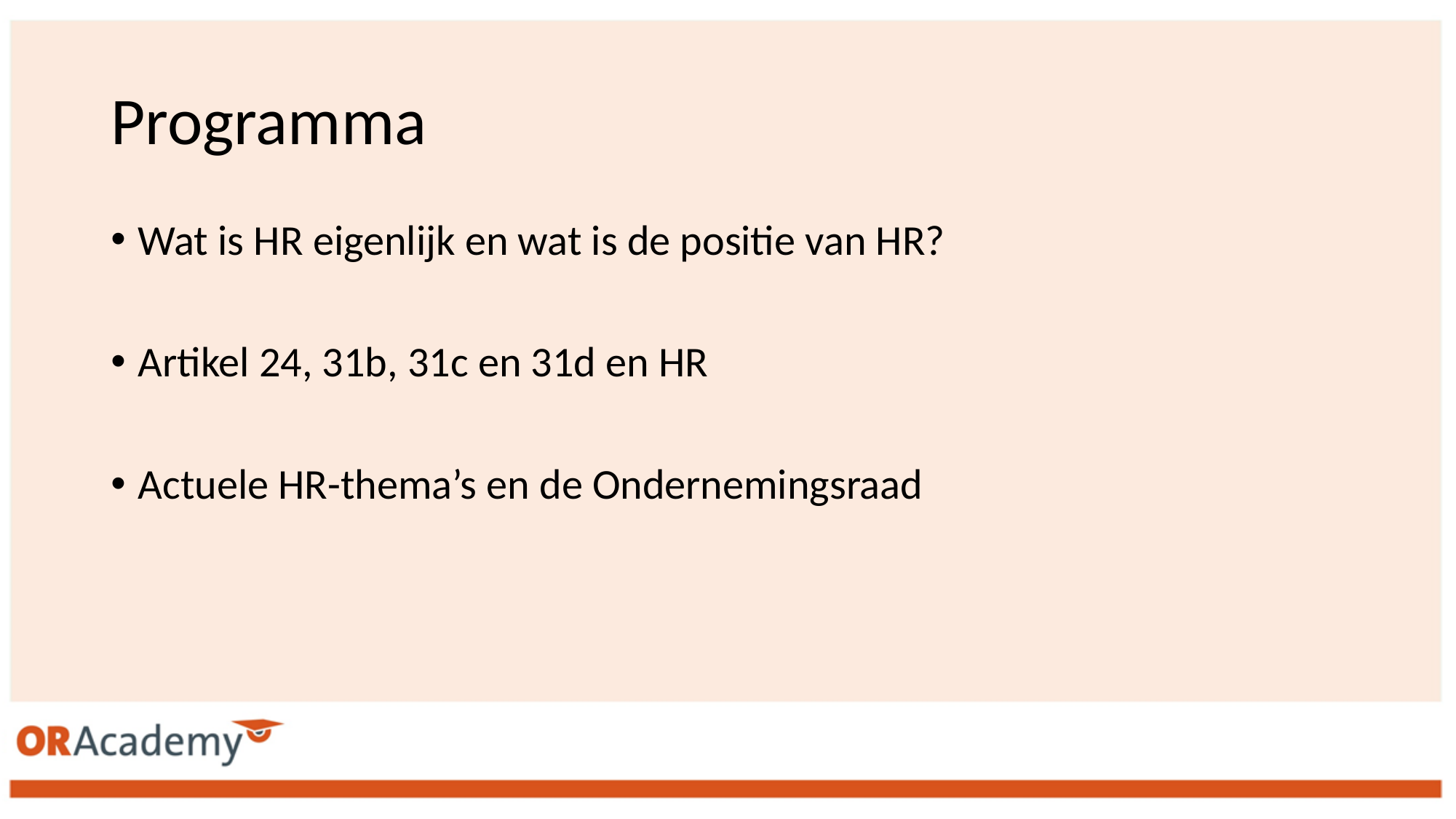

# Programma
Wat is HR eigenlijk en wat is de positie van HR?

Artikel 24, 31b, 31c en 31d en HR

Actuele HR-thema’s en de Ondernemingsraad